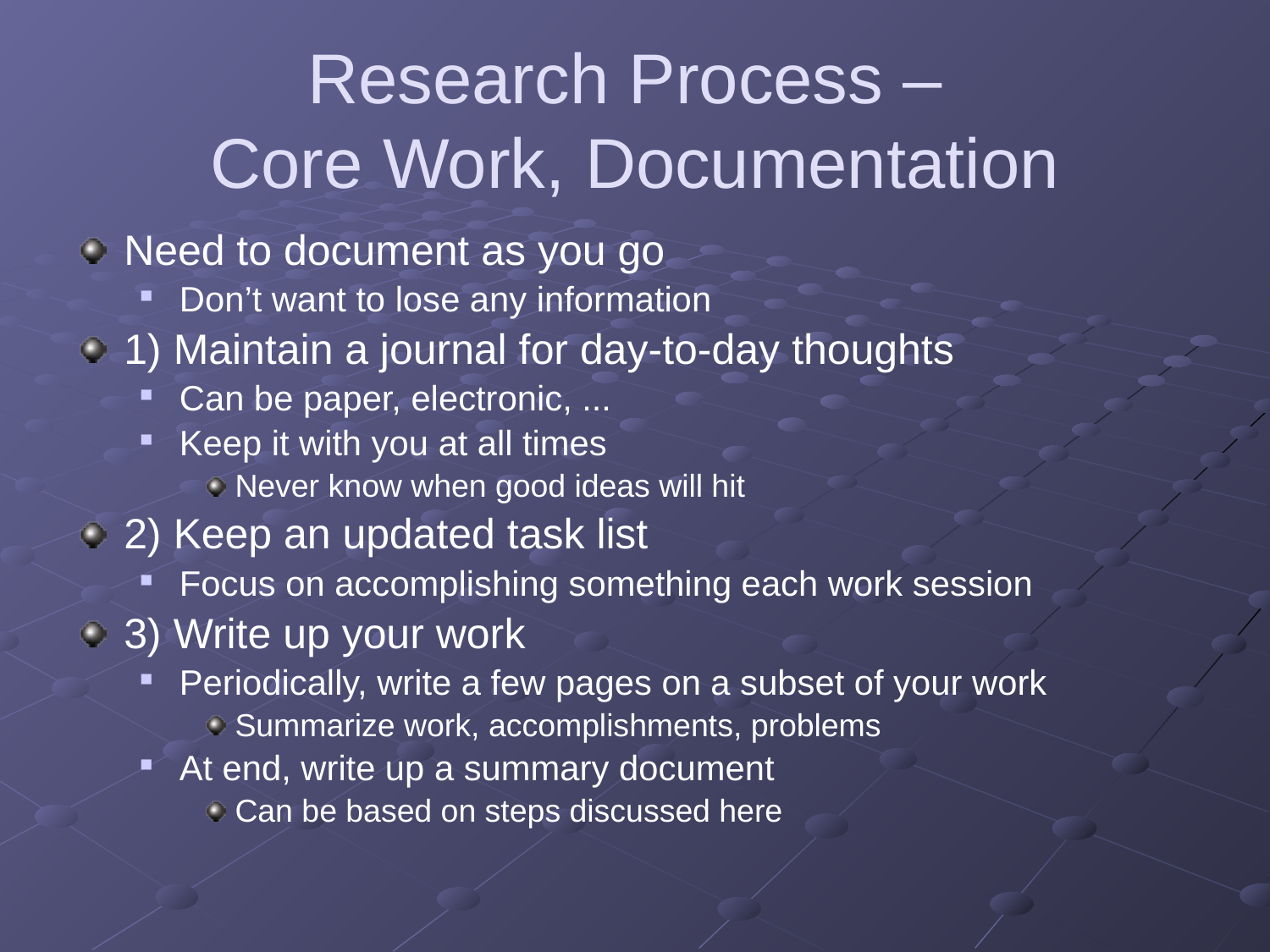

# Research Process – Core Work, Documentation
Need to document as you go
Don’t want to lose any information
1) Maintain a journal for day-to-day thoughts
Can be paper, electronic, ...
Keep it with you at all times
Never know when good ideas will hit
2) Keep an updated task list
Focus on accomplishing something each work session
3) Write up your work
Periodically, write a few pages on a subset of your work
Summarize work, accomplishments, problems
At end, write up a summary document
Can be based on steps discussed here